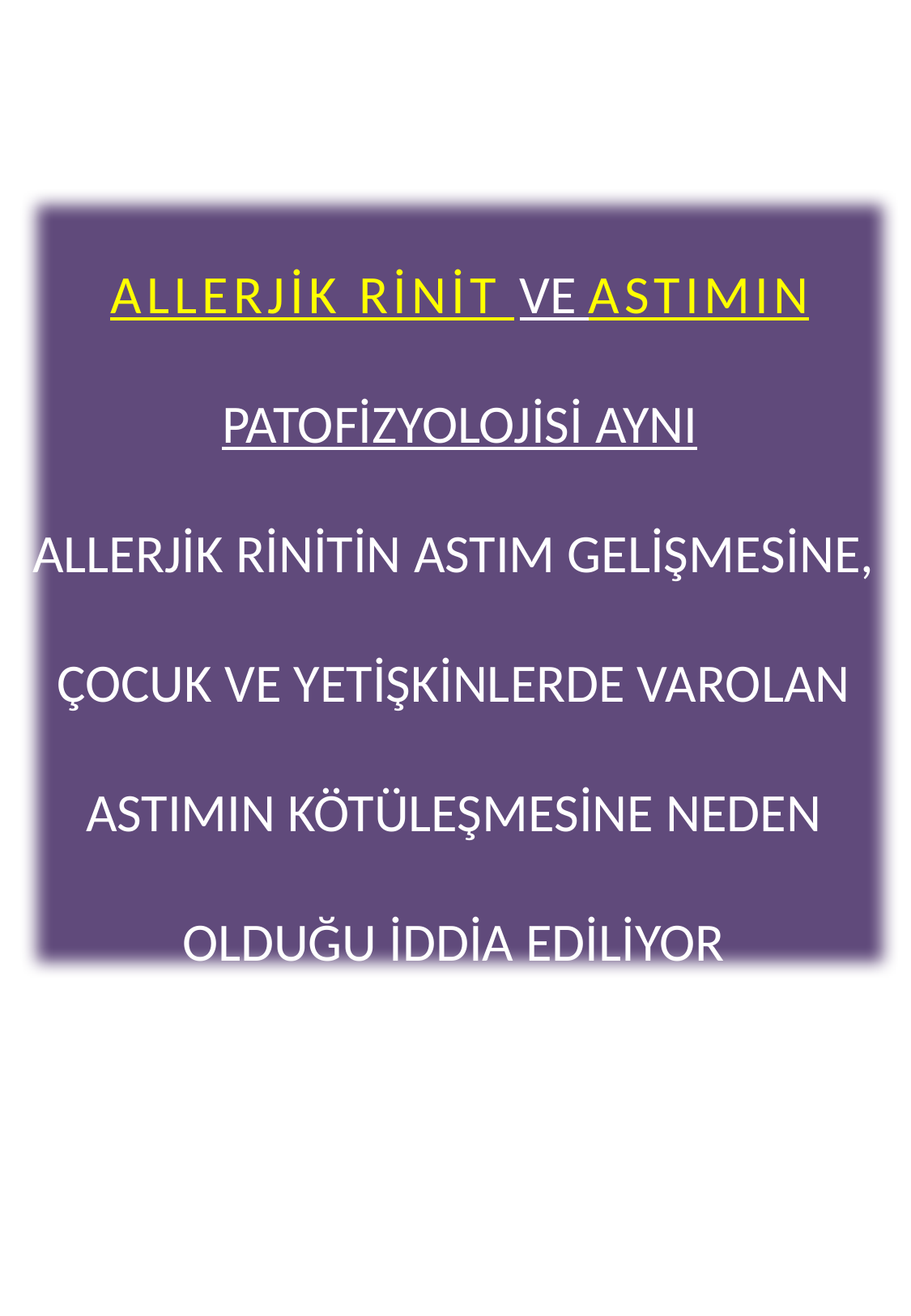

ALLERJİK RİNİT VE ASTIMIN
PATOFİZYOLOJİSİ AYNI
ALLERJİK RİNİTİN ASTIM GELİŞMESİNE,
ÇOCUK VE YETİŞKİNLERDE VAROLAN
ASTIMIN KÖTÜLEŞMESİNE NEDEN
OLDUĞU İDDİA EDİLİYOR